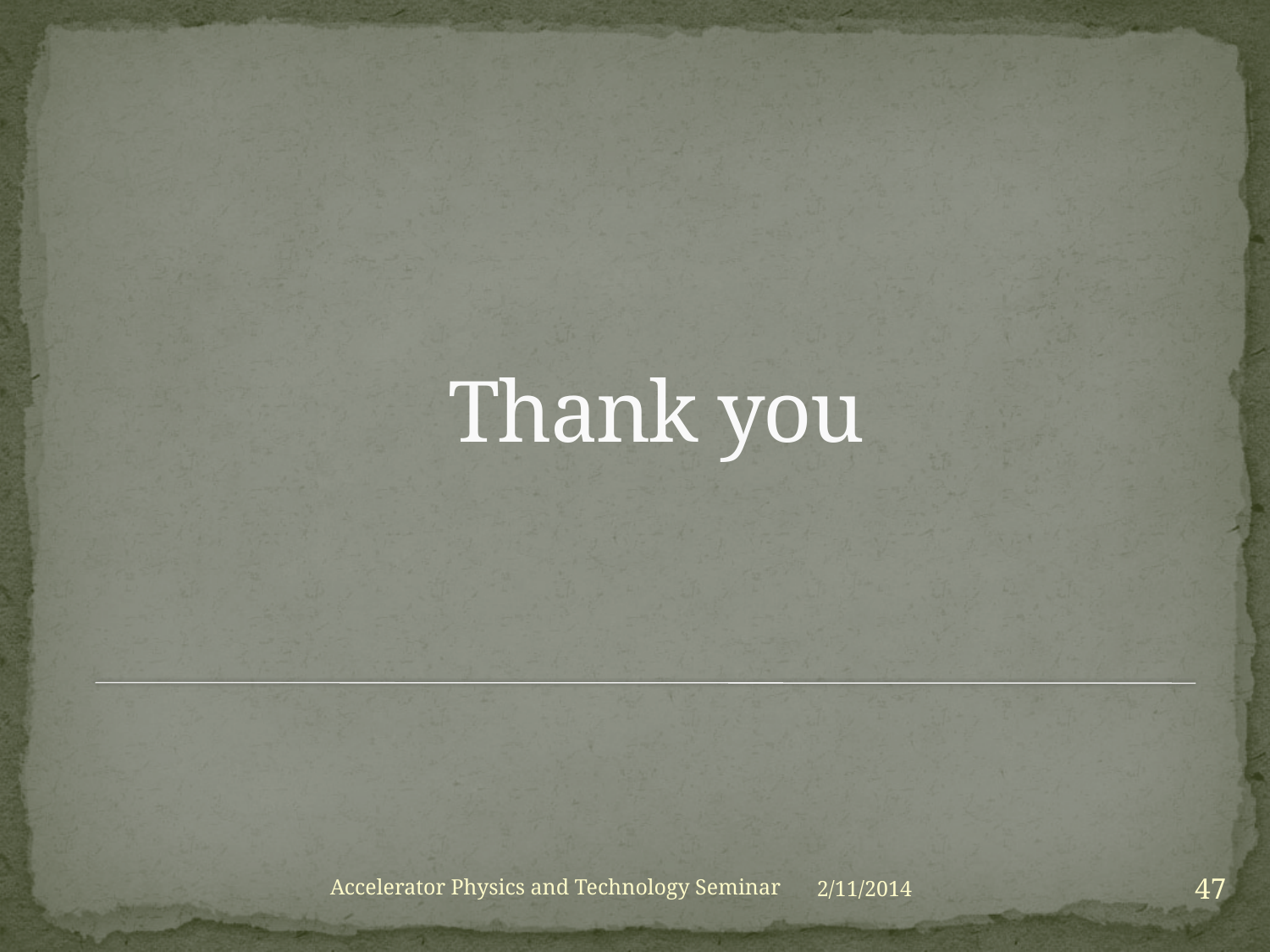

# Thank you
47
Accelerator Physics and Technology Seminar
2/11/2014